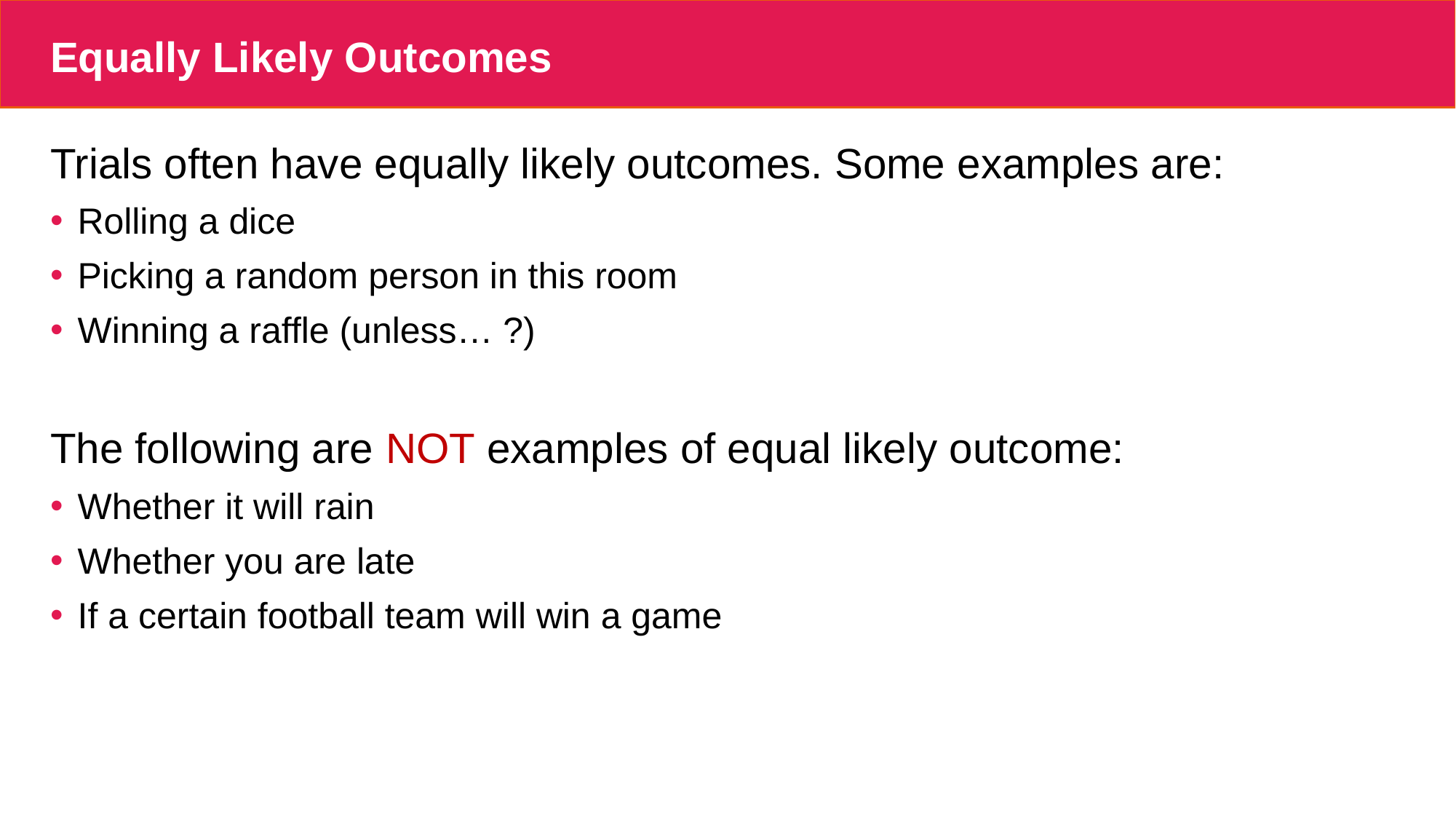

# Equally Likely Outcomes
Trials often have equally likely outcomes. Some examples are:
Rolling a dice
Picking a random person in this room
Winning a raffle (unless… ?)

The following are NOT examples of equal likely outcome:
Whether it will rain
Whether you are late
If a certain football team will win a game